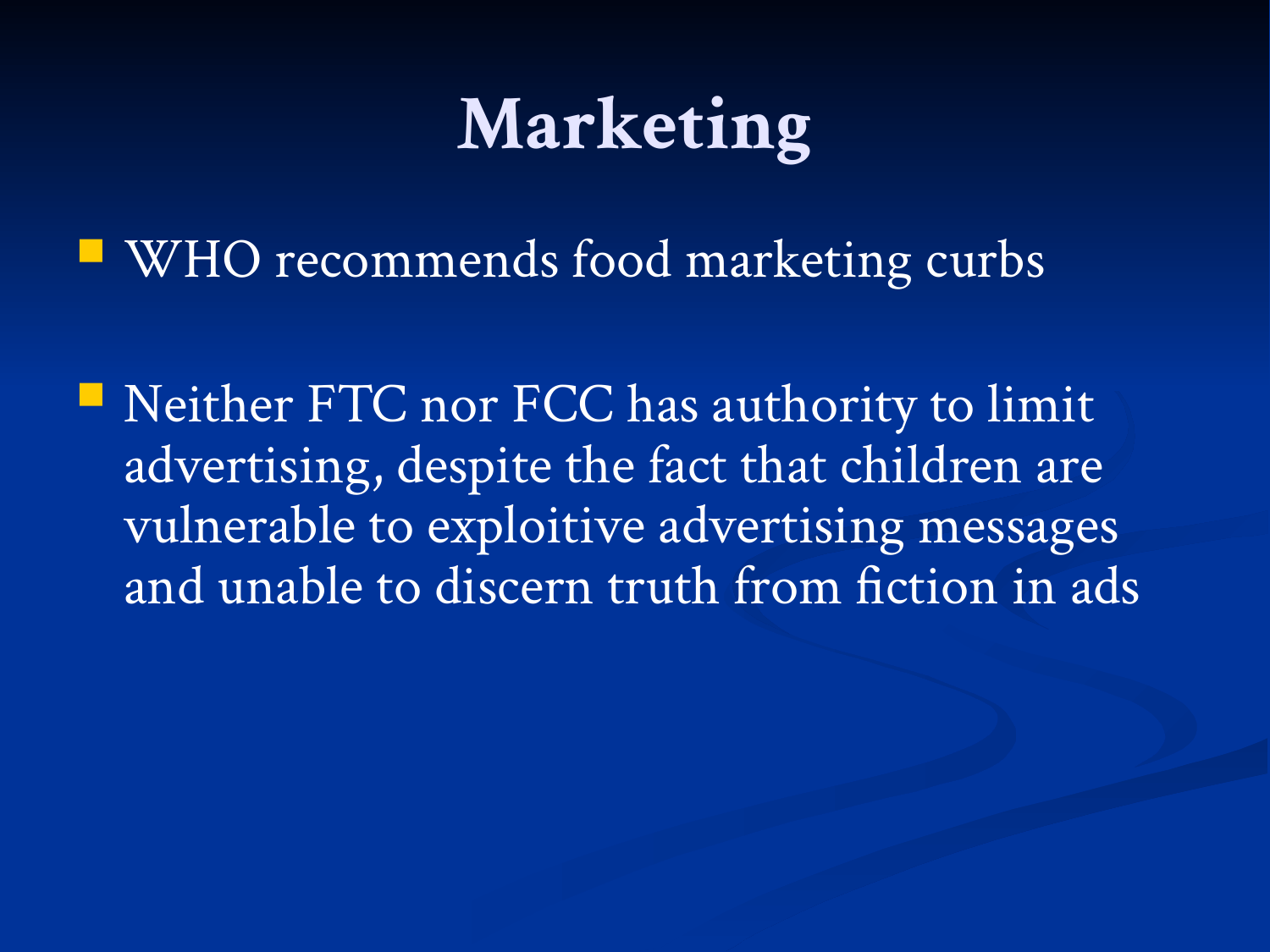

# Marketing
WHO recommends food marketing curbs

Neither FTC nor FCC has authority to limit advertising, despite the fact that children are vulnerable to exploitive advertising messages and unable to discern truth from fiction in ads